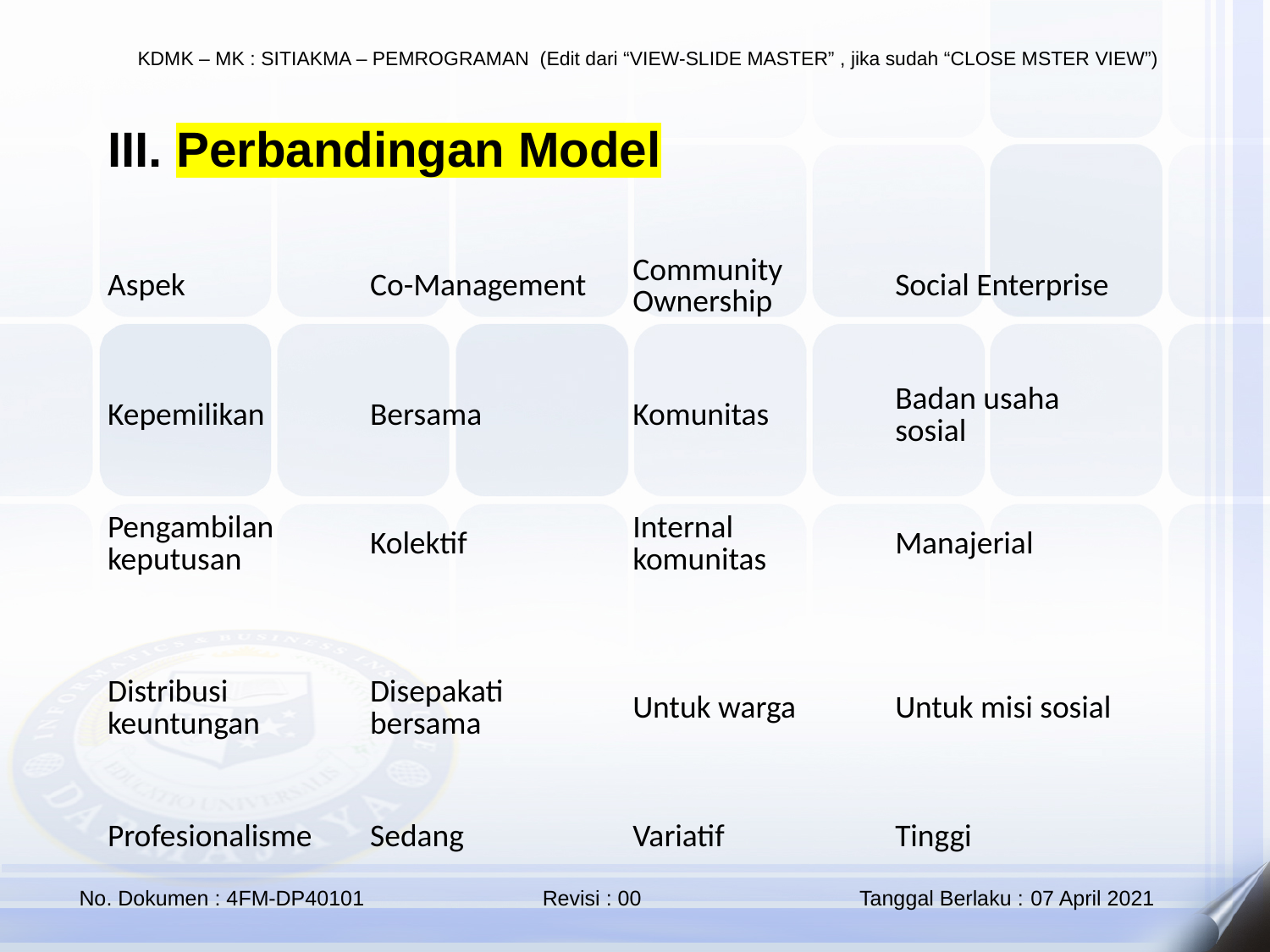

III. Perbandingan Model

| Aspek | Co-Management | Community Ownership | Social Enterprise |
| --- | --- | --- | --- |
| Kepemilikan | Bersama | Komunitas | Badan usaha sosial |
| Pengambilan keputusan | Kolektif | Internal komunitas | Manajerial |
| Distribusi keuntungan | Disepakati bersama | Untuk warga | Untuk misi sosial |
| Profesionalisme | Sedang | Variatif | Tinggi |